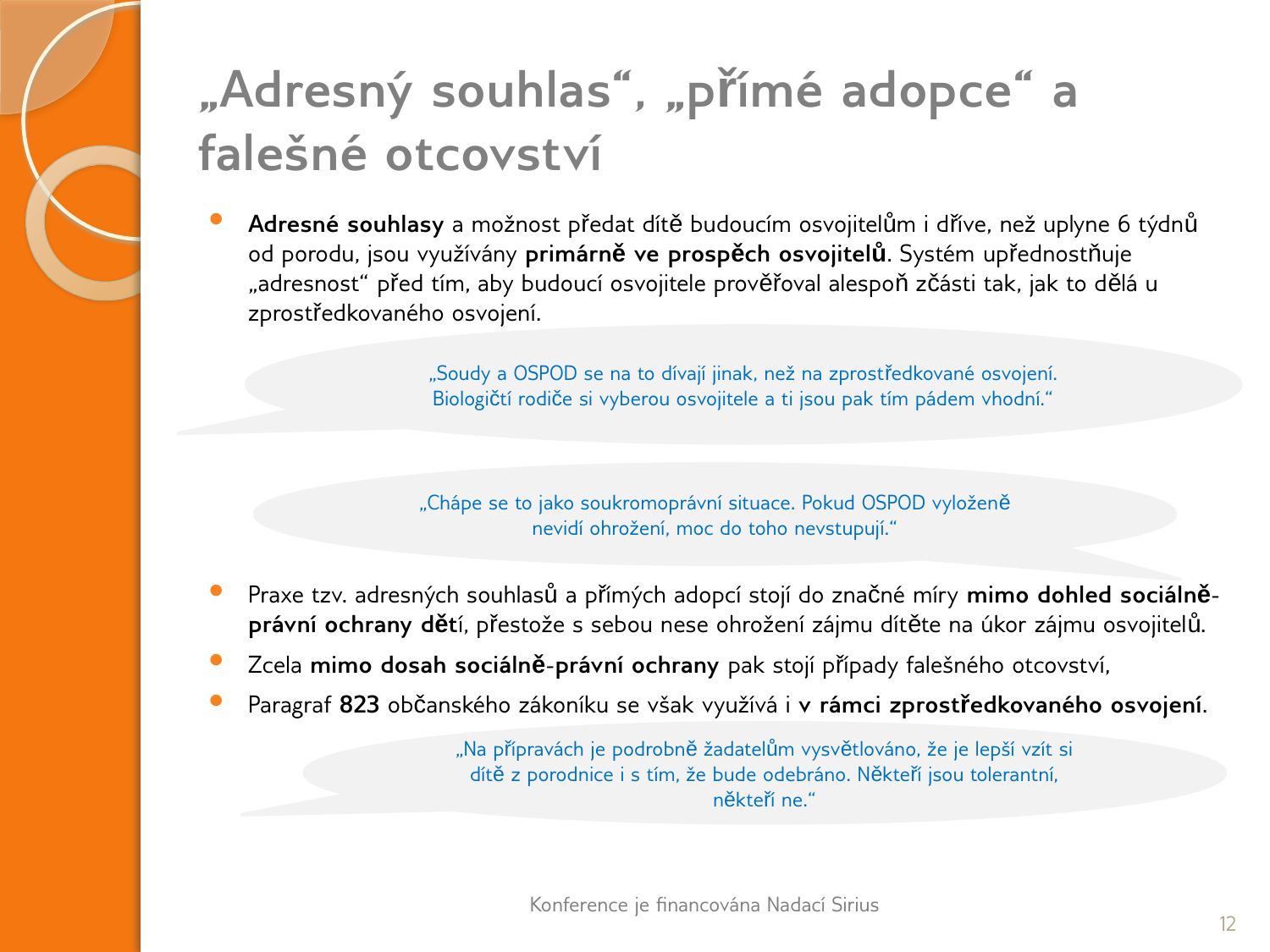

# „Adresný souhlas“, „přímé adopce“ a falešné otcovství
Adresné souhlasy a možnost předat dítě budoucím osvojitelům i dříve, než uplyne 6 týdnů od porodu, jsou využívány primárně ve prospěch osvojitelů. Systém upřednostňuje „adresnost“ před tím, aby budoucí osvojitele prověřoval alespoň zčásti tak, jak to dělá u zprostředkovaného osvojení.

Praxe tzv. adresných souhlasů a přímých adopcí stojí do značné míry mimo dohled sociálně-právní ochrany dětí, přestože s sebou nese ohrožení zájmu dítěte na úkor zájmu osvojitelů.
Zcela mimo dosah sociálně-právní ochrany pak stojí případy falešného otcovství,
Paragraf 823 občanského zákoníku se však využívá i v rámci zprostředkovaného osvojení.

„Soudy a OSPOD se na to dívají jinak, než na zprostředkované osvojení. Biologičtí rodiče si vyberou osvojitele a ti jsou pak tím pádem vhodní.“
„Chápe se to jako soukromoprávní situace. Pokud OSPOD vyloženě nevidí ohrožení, moc do toho nevstupují.“
„Na přípravách je podrobně žadatelům vysvětlováno, že je lepší vzít si dítě z porodnice i s tím, že bude odebráno. Někteří jsou tolerantní, někteří ne.“
Konference je financována Nadací Sirius
12